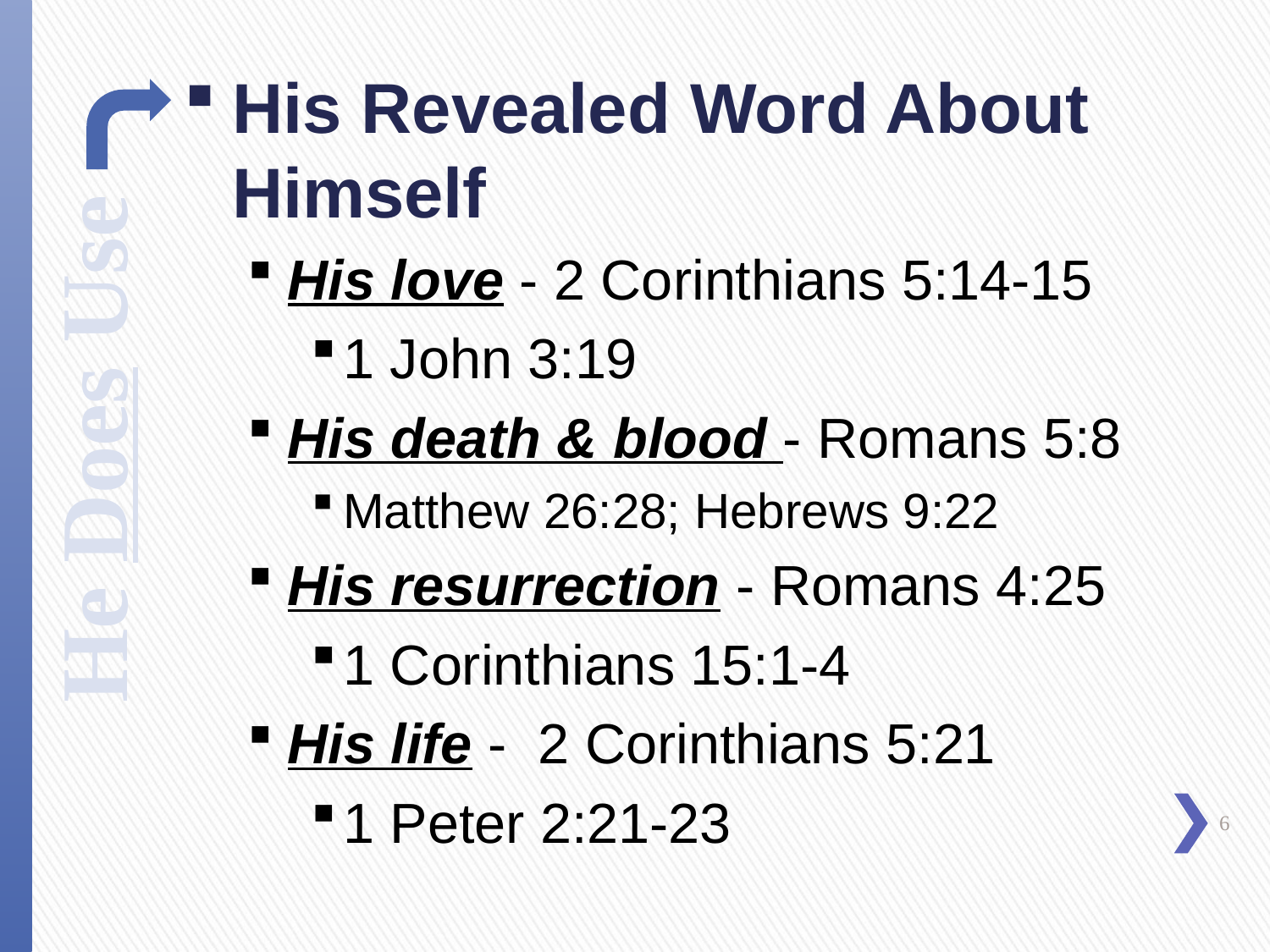

His Revealed Word About Himself
His love - 2 Corinthians 5:14-15
1 John 3:19
His death & blood - Romans 5:8
Matthew 26:28; Hebrews 9:22
His resurrection - Romans 4:25
1 Corinthians 15:1-4
His life -  2 Corinthians 5:21
1 Peter 2:21-23

He Does Use
6